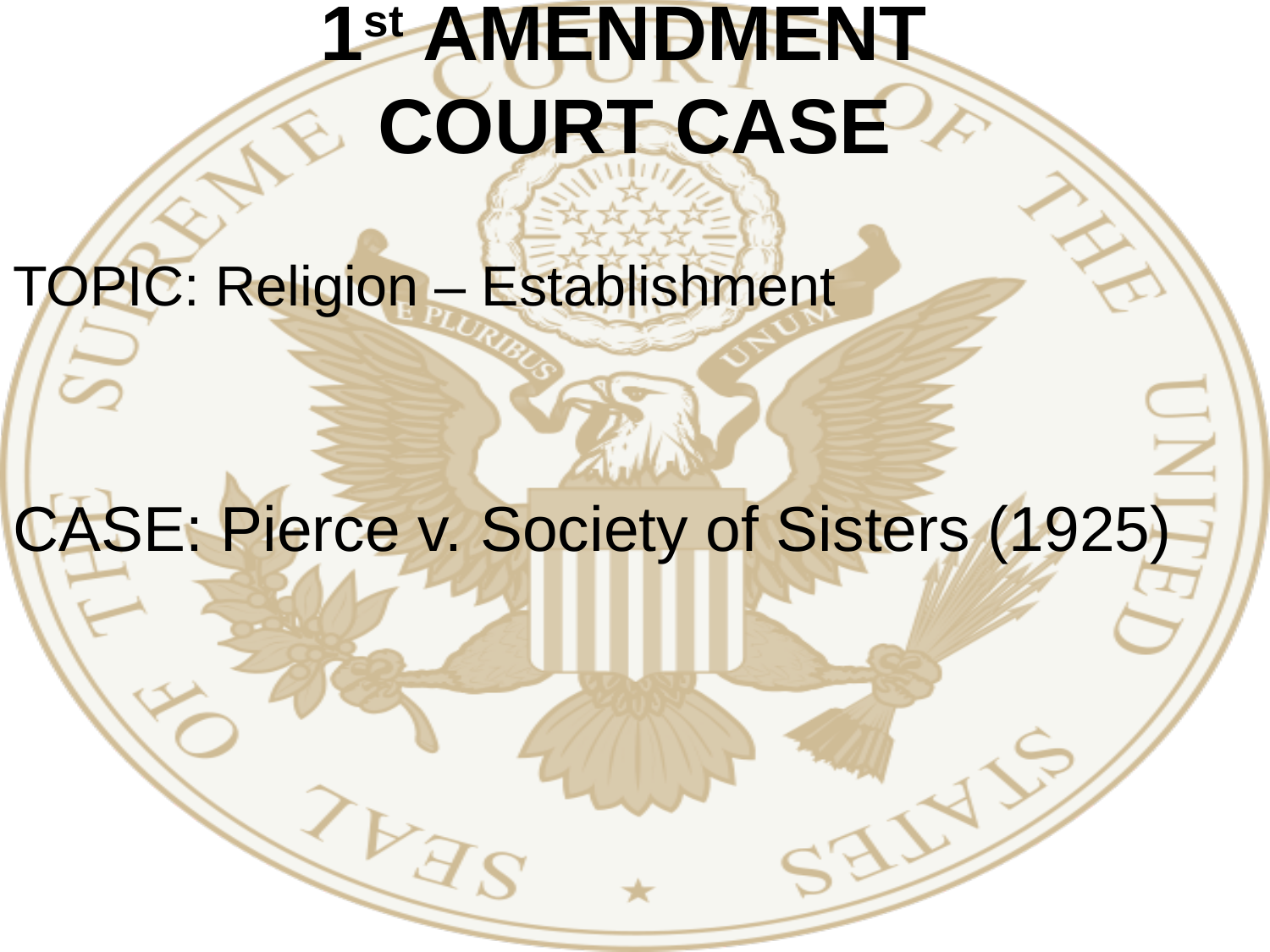

# 1st AMENDMENT COURT CASE
TOPIC: Religion – Establishment

CASE: Pierce v. Society of Sisters (1925)